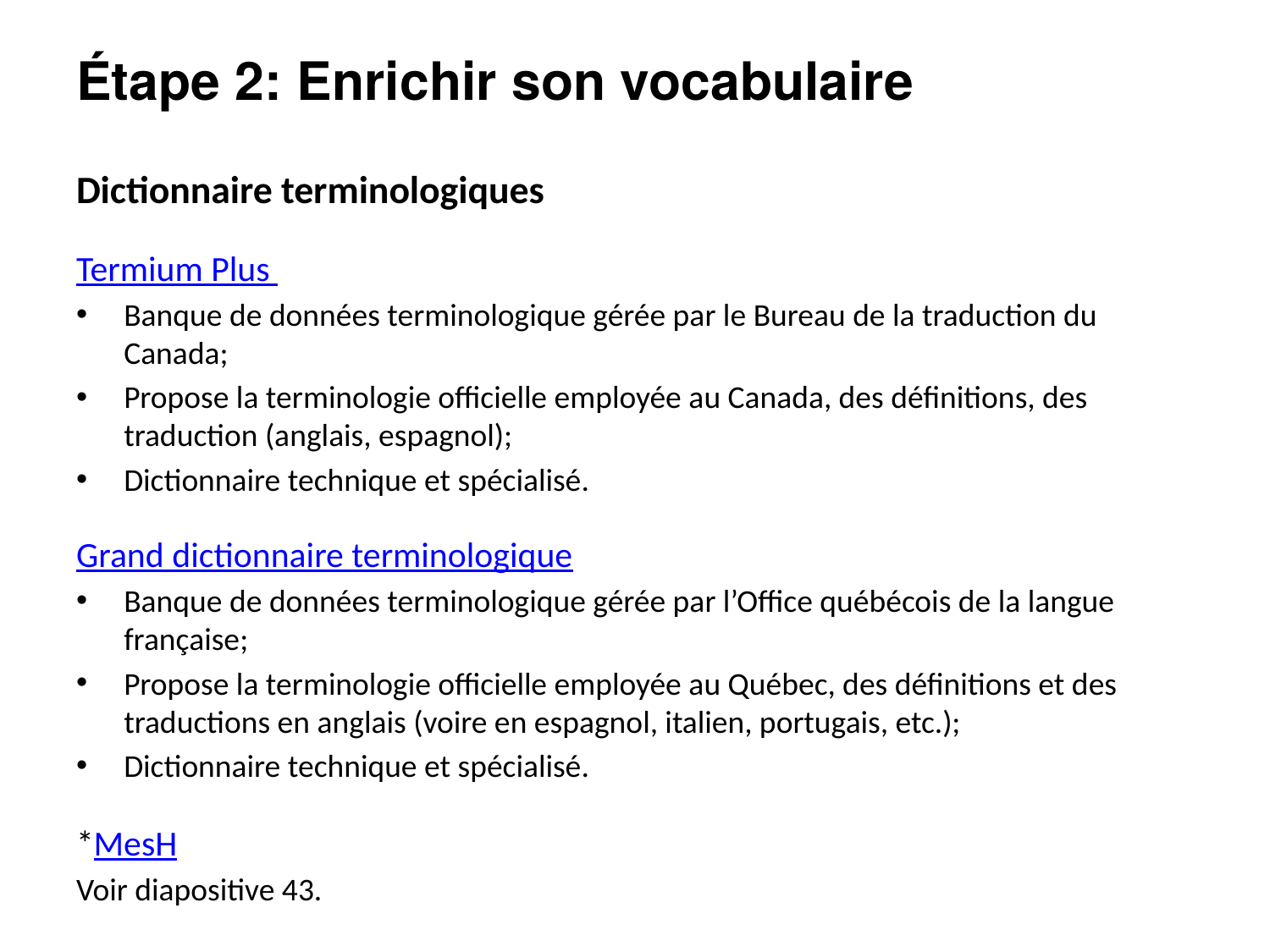

# Étape 2: Enrichir son vocabulaire
Dictionnaire terminologiques

Termium Plus
Banque de données terminologique gérée par le Bureau de la traduction du Canada;
Propose la terminologie officielle employée au Canada, des définitions, des traduction (anglais, espagnol);
Dictionnaire technique et spécialisé.

Grand dictionnaire terminologique
Banque de données terminologique gérée par l’Office québécois de la langue française;
Propose la terminologie officielle employée au Québec, des définitions et des traductions en anglais (voire en espagnol, italien, portugais, etc.);
Dictionnaire technique et spécialisé.

*MesH
Voir diapositive 43.